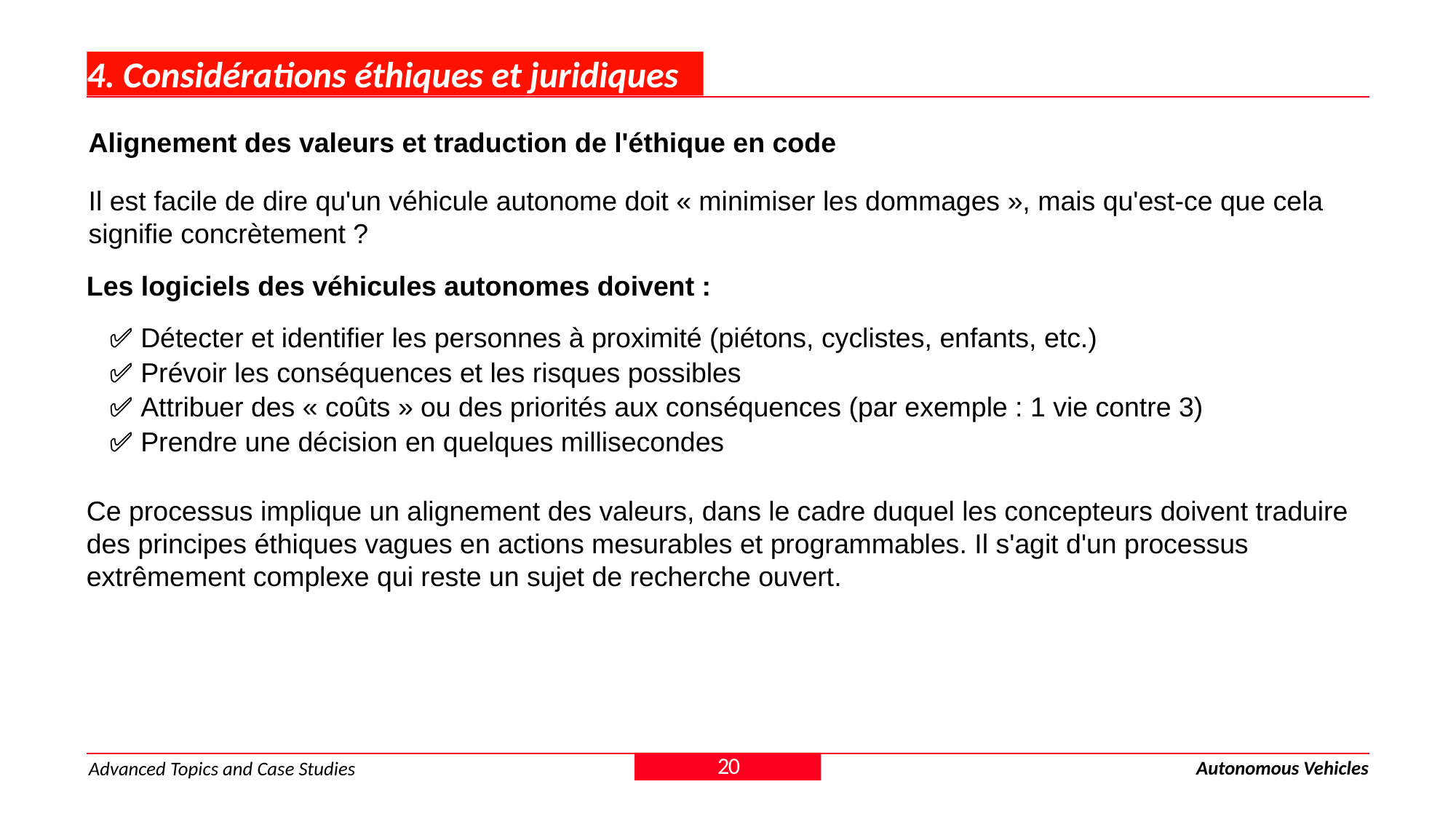

# 4. Considérations éthiques et juridiques
Alignement des valeurs et traduction de l'éthique en code
Il est facile de dire qu'un véhicule autonome doit « minimiser les dommages », mais qu'est-ce que cela signifie concrètement ?

Les logiciels des véhicules autonomes doivent :

✅ Détecter et identifier les personnes à proximité (piétons, cyclistes, enfants, etc.)
✅ Prévoir les conséquences et les risques possibles
✅ Attribuer des « coûts » ou des priorités aux conséquences (par exemple : 1 vie contre 3)
✅ Prendre une décision en quelques millisecondes

Ce processus implique un alignement des valeurs, dans le cadre duquel les concepteurs doivent traduire des principes éthiques vagues en actions mesurables et programmables. Il s'agit d'un processus extrêmement complexe qui reste un sujet de recherche ouvert.